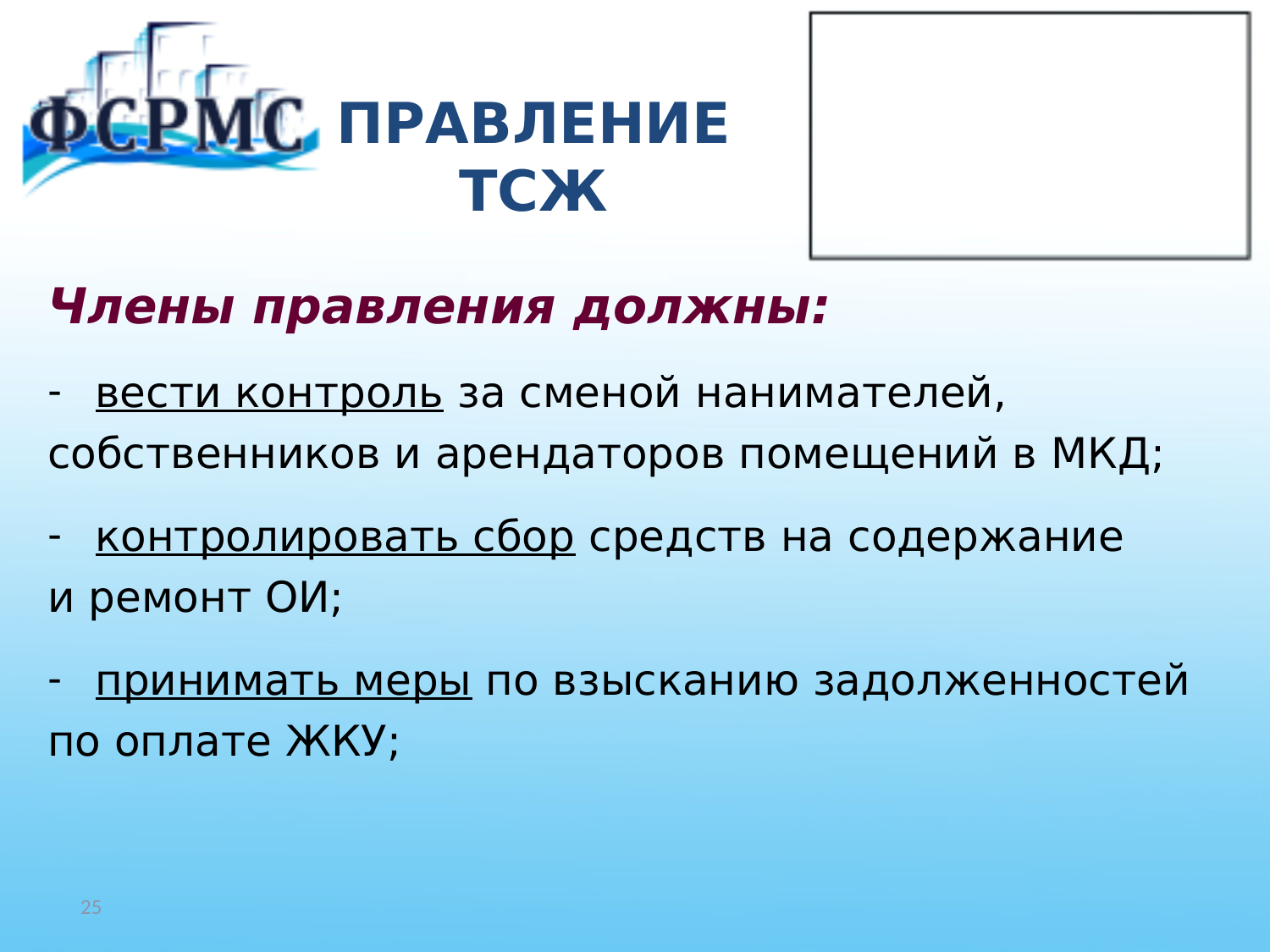

# ПРАВЛЕНИЕ ТСЖ
Члены правления должны:
вести контроль за сменой нанимателей,
собственников и арендаторов помещений в МКД;
контролировать сбор средств на содержание
и ремонт ОИ;
принимать меры по взысканию задолженностей
по оплате ЖКУ;

25